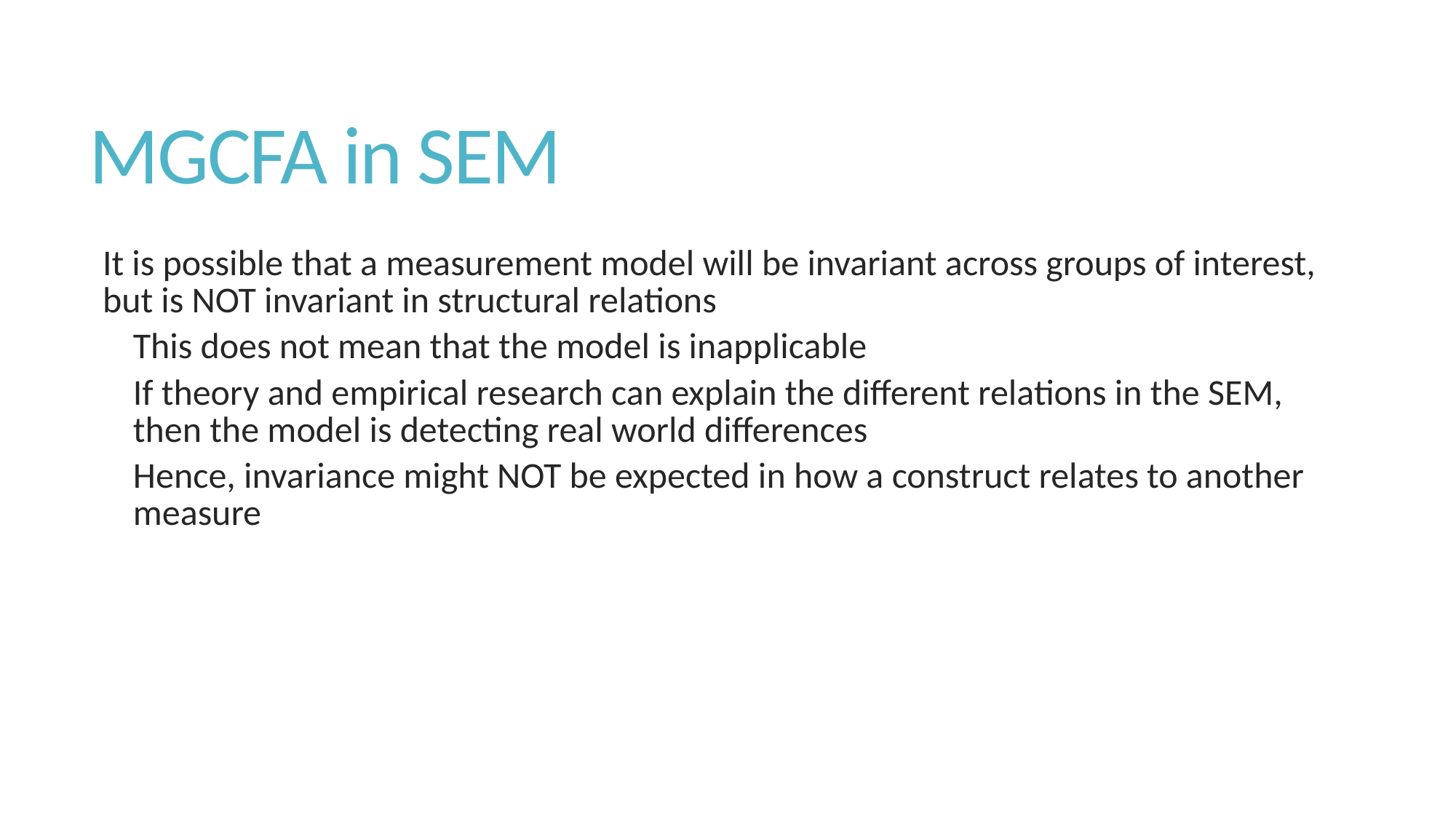

# MGCFA in SEM
It is possible that a measurement model will be invariant across groups of interest, but is NOT invariant in structural relations
This does not mean that the model is inapplicable
If theory and empirical research can explain the different relations in the SEM, then the model is detecting real world differences
Hence, invariance might NOT be expected in how a construct relates to another measure